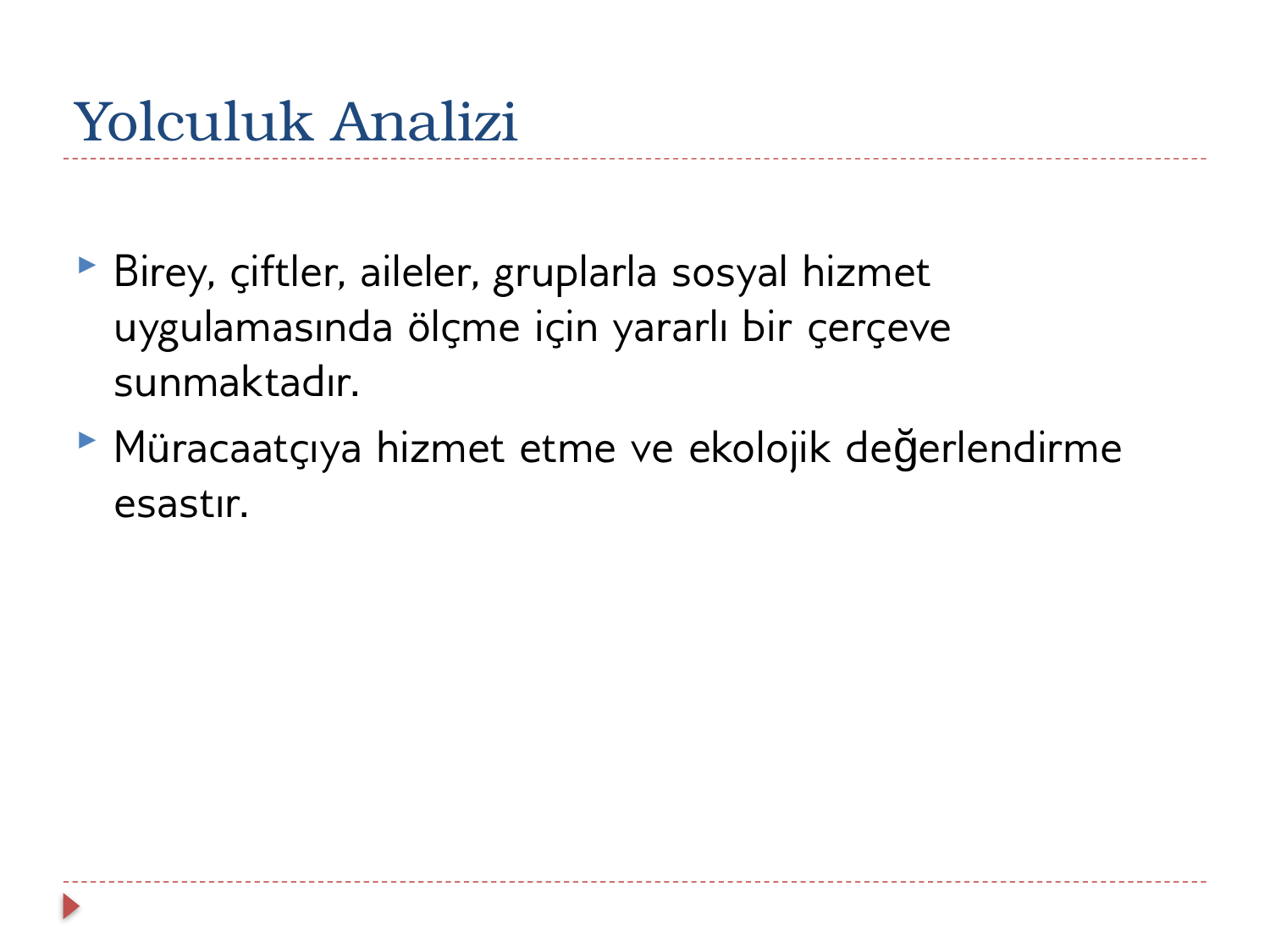

# Yolculuk Analizi

Birey, çiftler, aileler, gruplarla sosyal hizmet uygulamasında ölçme için yararlı bir çerçeve sunmaktadır.
Müracaatçıya hizmet etme ve ekolojik değerlendirme esastır.